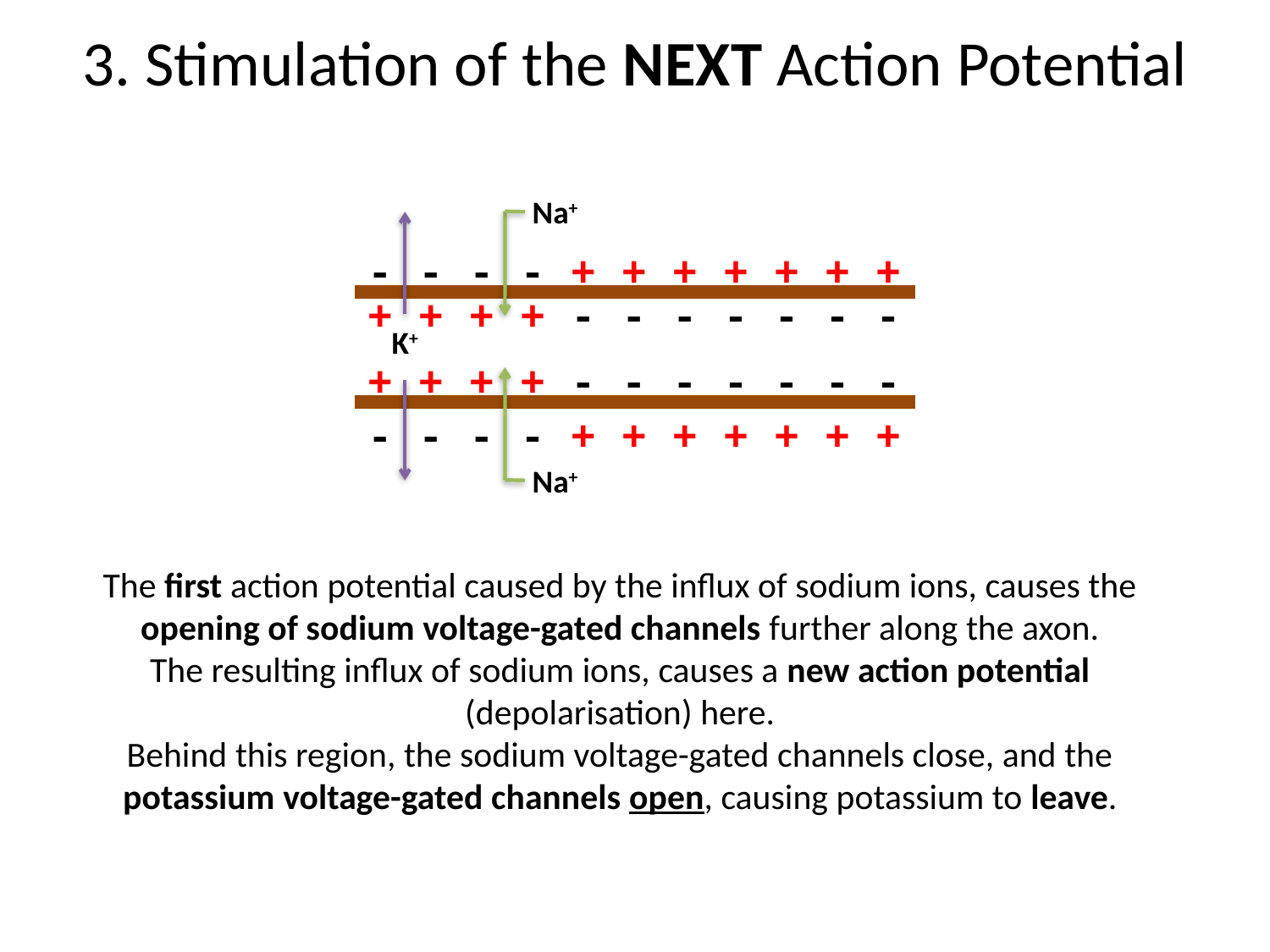

# 3. Stimulation of the NEXT Action Potential
Na+
- - - - + + + + + + +
+ + + + - - - - - - -
+ + + + - - - - - - -
- - - - + + + + + + +
K+
Na+
The first action potential caused by the influx of sodium ions, causes the opening of sodium voltage-gated channels further along the axon.
The resulting influx of sodium ions, causes a new action potential (depolarisation) here.
Behind this region, the sodium voltage-gated channels close, and the potassium voltage-gated channels open, causing potassium to leave.